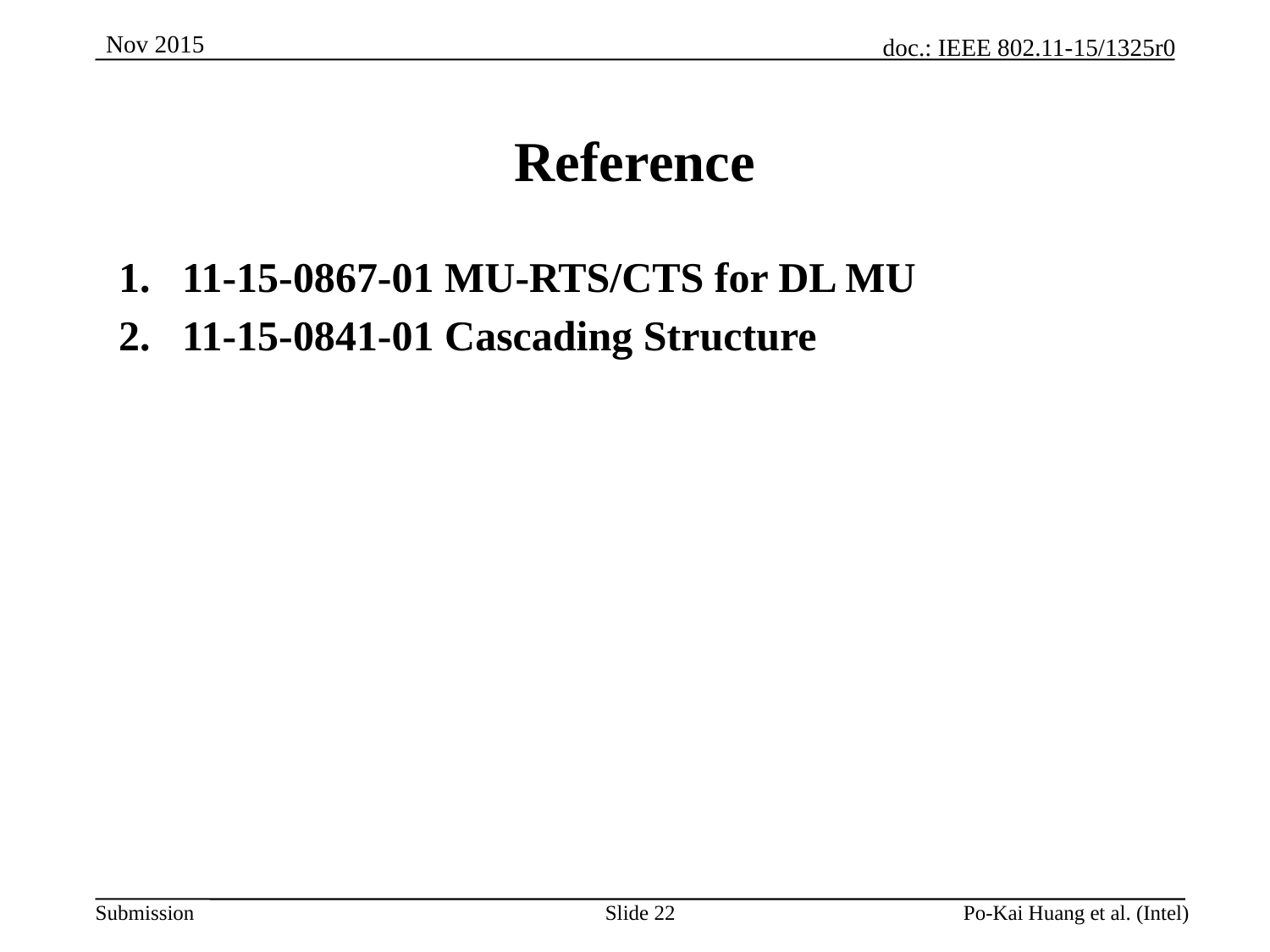

# Reference
11-15-0867-01 MU-RTS/CTS for DL MU
11-15-0841-01 Cascading Structure
Slide 22
Po-Kai Huang et al. (Intel)